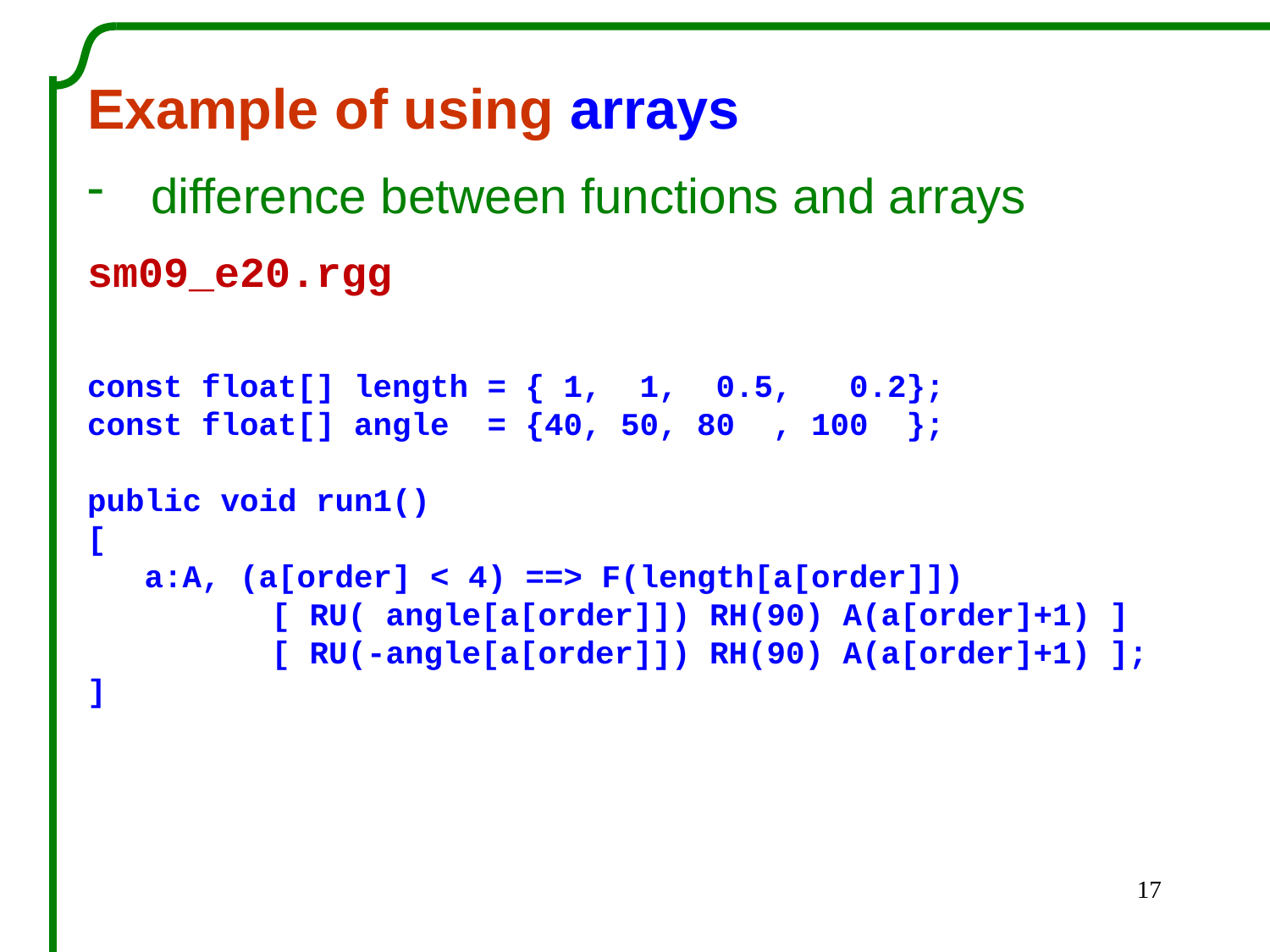

Example of using arrays
difference between functions and arrays
sm09_e20.rgg

const float[] length = { 1,  1,  0.5,   0.2};
const float[] angle  = {40, 50, 80  , 100  };

public void run1()
[
   a:A, (a[order] < 4) ==> F(length[a[order]])
	   [ RU( angle[a[order]]) RH(90) A(a[order]+1) ]
	   [ RU(-angle[a[order]]) RH(90) A(a[order]+1) ];
]

17